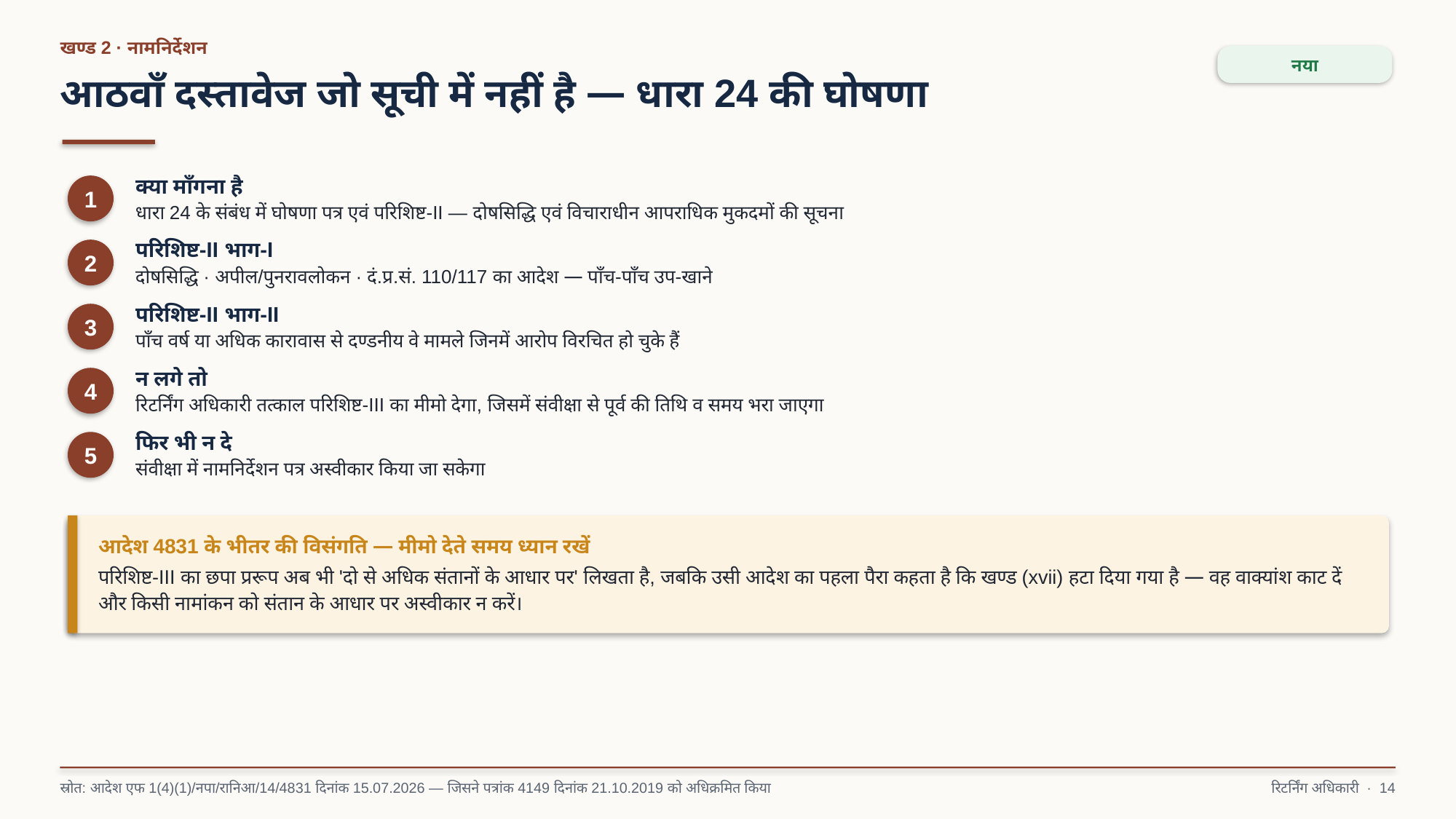

खण्ड 2 · नामनिर्देशन
नया
आठवाँ दस्तावेज जो सूची में नहीं है — धारा 24 की घोषणा

क्या माँगना है
धारा 24 के संबंध में घोषणा पत्र एवं परिशिष्ट-II — दोषसिद्धि एवं विचाराधीन आपराधिक मुकदमों की सूचना
1
परिशिष्ट-II भाग-I
दोषसिद्धि · अपील/पुनरावलोकन · दं.प्र.सं. 110/117 का आदेश — पाँच-पाँच उप-खाने
2
परिशिष्ट-II भाग-II
पाँच वर्ष या अधिक कारावास से दण्डनीय वे मामले जिनमें आरोप विरचित हो चुके हैं
3
न लगे तो
रिटर्निंग अधिकारी तत्काल परिशिष्ट-III का मीमो देगा, जिसमें संवीक्षा से पूर्व की तिथि व समय भरा जाएगा
4
फिर भी न दे
संवीक्षा में नामनिर्देशन पत्र अस्वीकार किया जा सकेगा
5

आदेश 4831 के भीतर की विसंगति — मीमो देते समय ध्यान रखें
परिशिष्ट-III का छपा प्ररूप अब भी 'दो से अधिक संतानों के आधार पर' लिखता है, जबकि उसी आदेश का पहला पैरा कहता है कि खण्ड (xvii) हटा दिया गया है — वह वाक्यांश काट दें और किसी नामांकन को संतान के आधार पर अस्वीकार न करें।

स्रोत: आदेश एफ 1(4)(1)/नपा/रानिआ/14/4831 दिनांक 15.07.2026 — जिसने पत्रांक 4149 दिनांक 21.10.2019 को अधिक्रमित किया
रिटर्निंग अधिकारी  ·  14